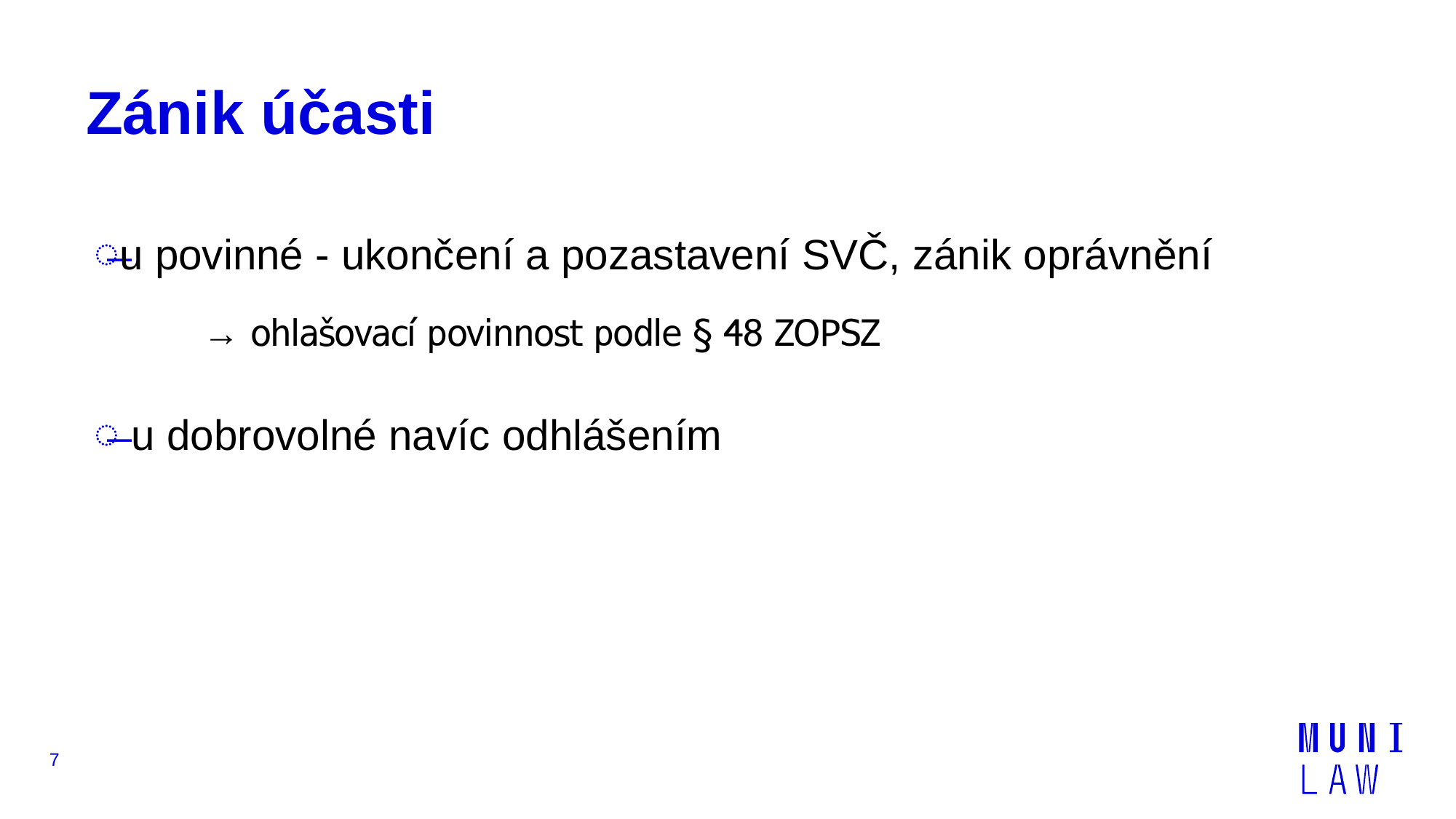

# Zánik účasti
u povinné - ukončení a pozastavení SVČ, zánik oprávnění
	→ ohlašovací povinnost podle § 48 ZOPSZ
 u dobrovolné navíc odhlášením
7